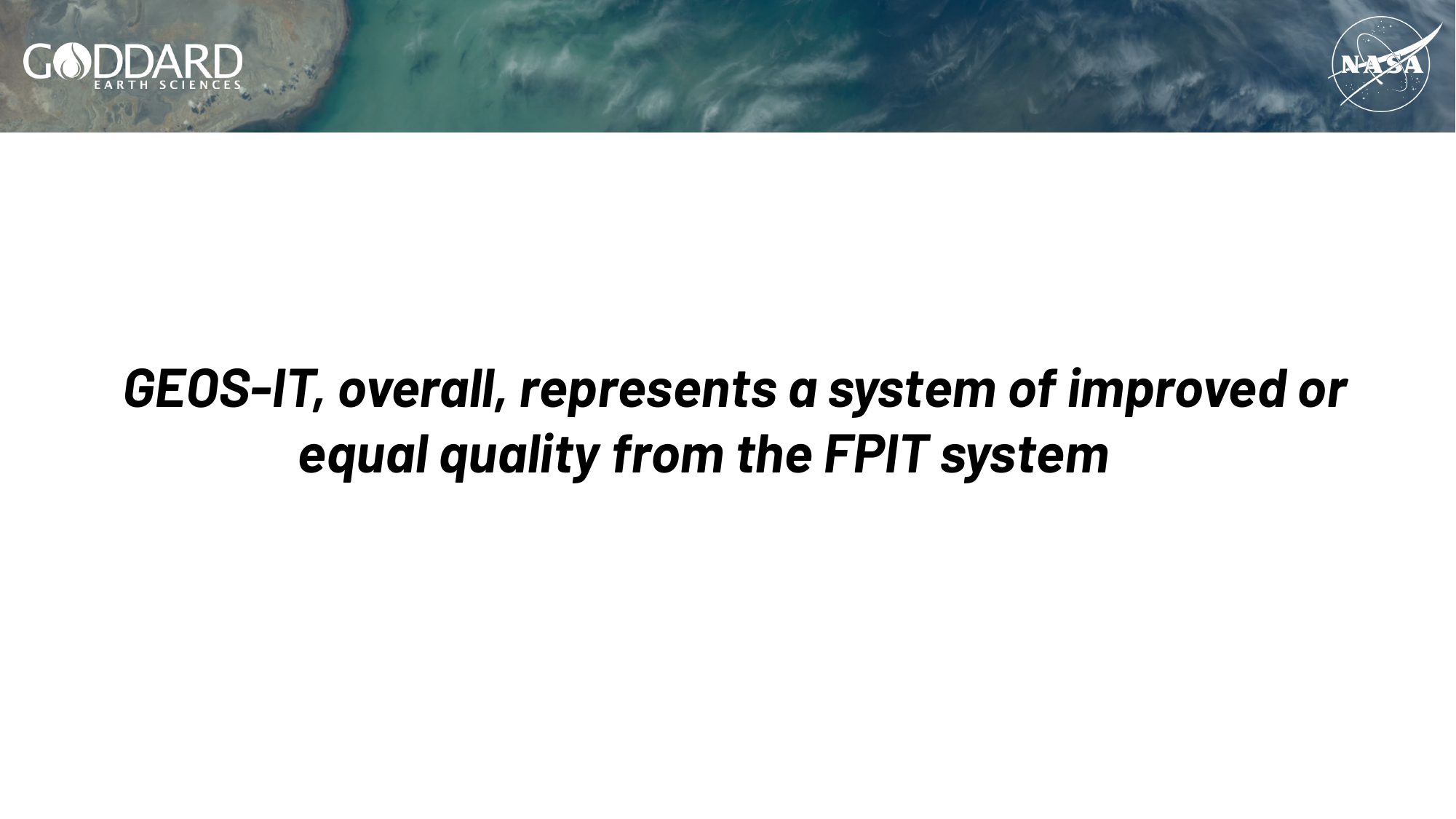

GEOS-IT, overall, represents a system of improved or equal quality from the FPIT system